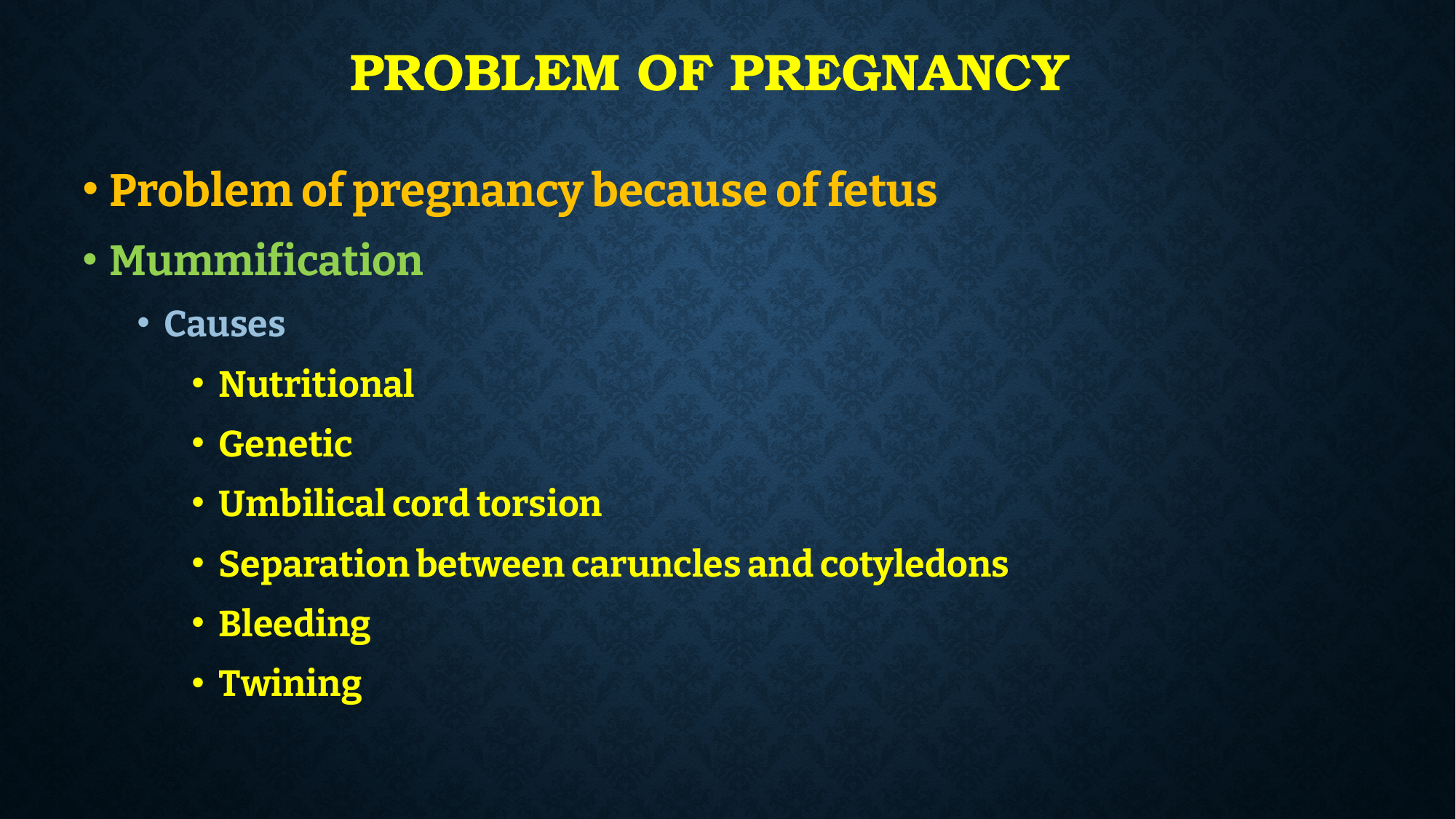

# Problem of pregnancy
Problem of pregnancy because of fetus
Mummification
Causes
Nutritional
Genetic
Umbilical cord torsion
Separation between caruncles and cotyledons
Bleeding
Twining